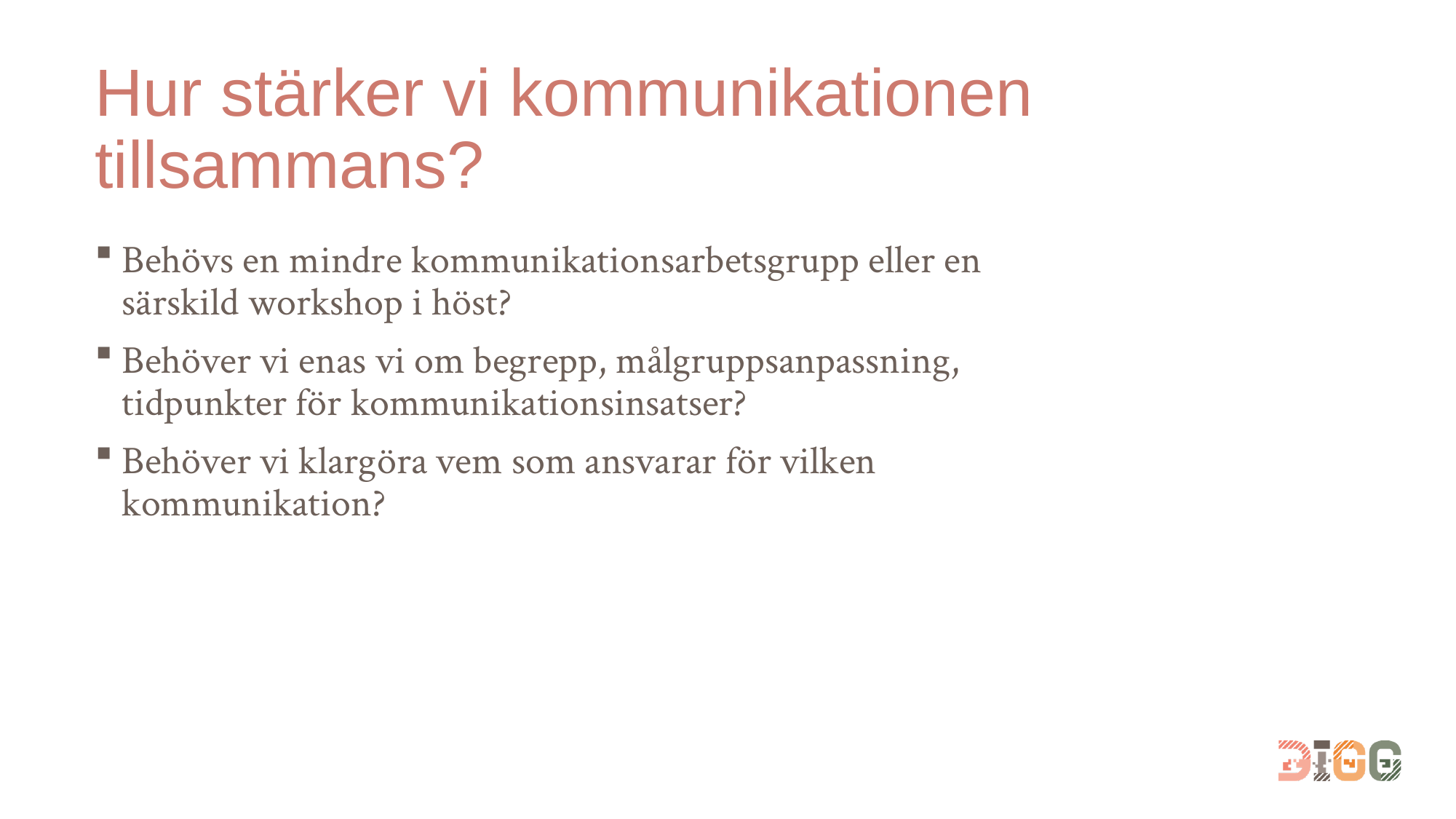

# Hur stärker vi kommunikationen tillsammans?
Behövs en mindre kommunikationsarbetsgrupp eller en särskild workshop i höst?
Behöver vi enas vi om begrepp, målgruppsanpassning, tidpunkter för kommunikationsinsatser?
Behöver vi klargöra vem som ansvarar för vilken kommunikation?